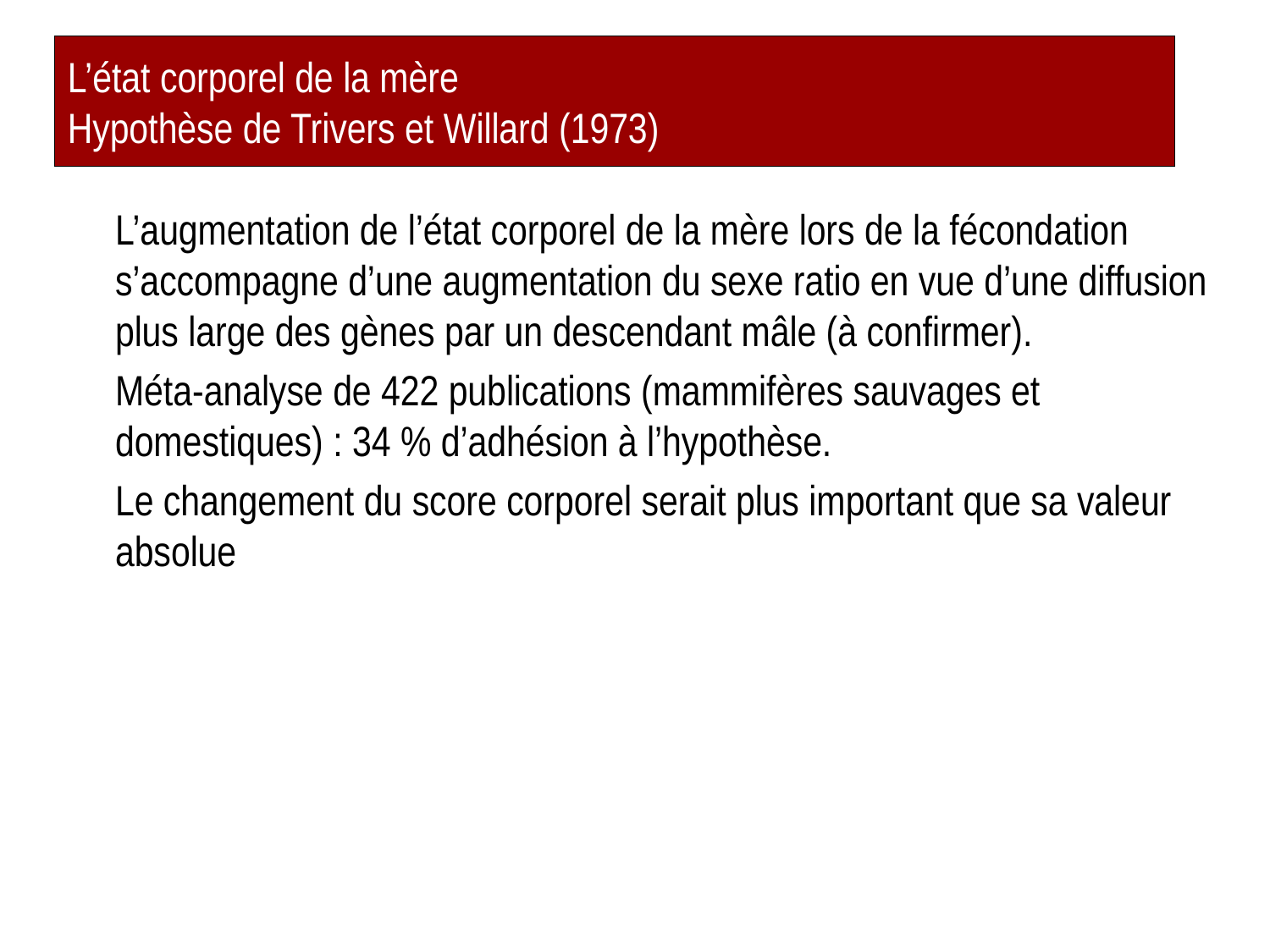

# L’état corporel de la mère Hypothèse de Trivers et Willard (1973)
L’augmentation de l’état corporel de la mère lors de la fécondation s’accompagne d’une augmentation du sexe ratio en vue d’une diffusion plus large des gènes par un descendant mâle (à confirmer).
Méta-analyse de 422 publications (mammifères sauvages et domestiques) : 34 % d’adhésion à l’hypothèse.
Le changement du score corporel serait plus important que sa valeur absolue
14